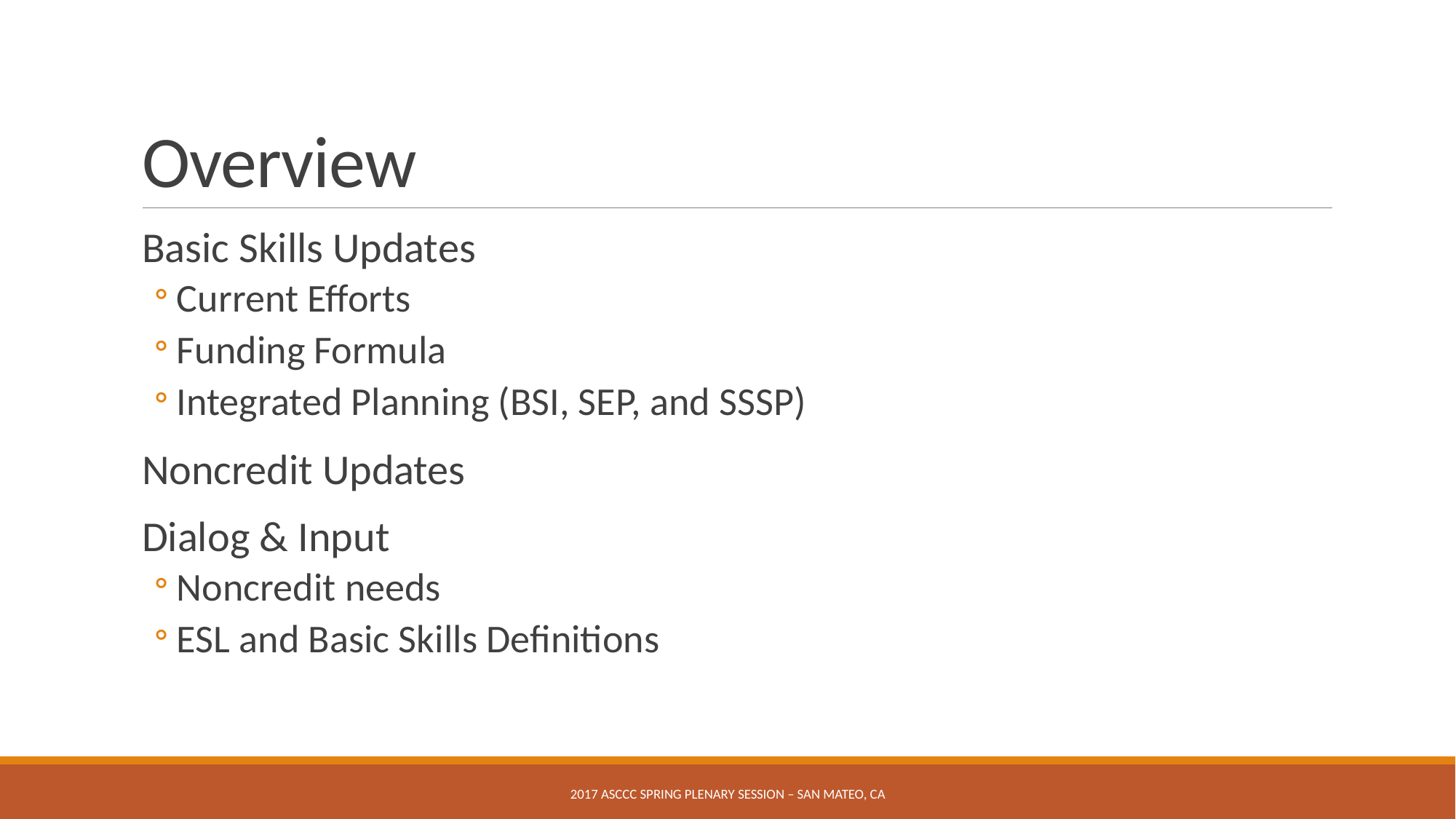

# Overview
Basic Skills Updates
Current Efforts
Funding Formula
Integrated Planning (BSI, SEP, and SSSP)
Noncredit Updates
Dialog & Input
Noncredit needs
ESL and Basic Skills Definitions
2017 ASCCC Spring Plenary Session – San mateo, CA